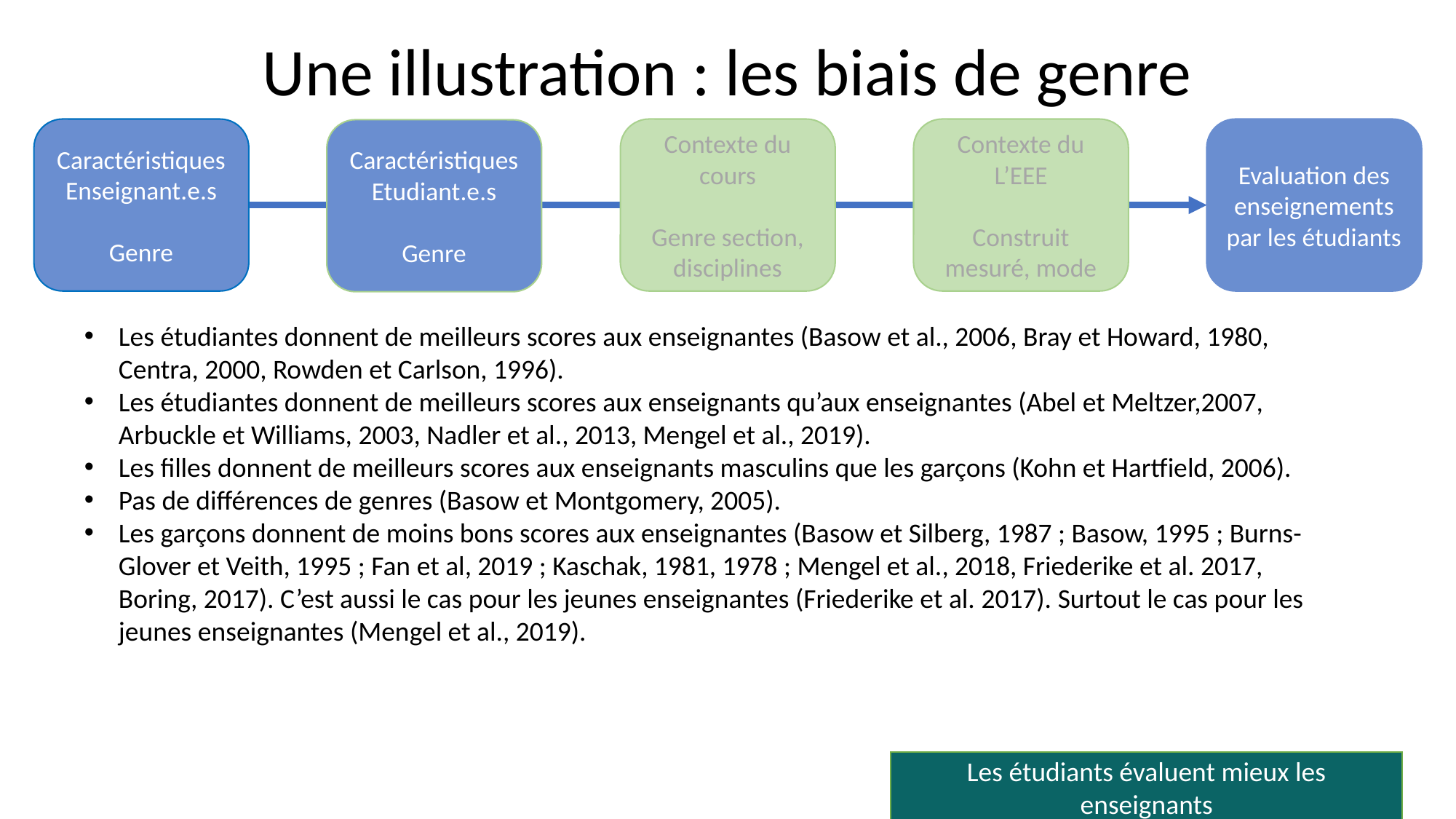

# Une illustration : les biais de genre
Caractéristiques Enseignant.e.s

Genre
Contexte du cours

Genre section, disciplines
Contexte du L’EEE

Construit mesuré, mode
Evaluation des enseignements par les étudiants
Caractéristiques Etudiant.e.s

Genre

Les étudiantes donnent de meilleurs scores aux enseignantes (Basow et al., 2006, Bray et Howard, 1980, Centra, 2000, Rowden et Carlson, 1996).
Les étudiantes donnent de meilleurs scores aux enseignants qu’aux enseignantes (Abel et Meltzer,2007, Arbuckle et Williams, 2003, Nadler et al., 2013, Mengel et al., 2019).
Les filles donnent de meilleurs scores aux enseignants masculins que les garçons (Kohn et Hartfield, 2006).
Pas de différences de genres (Basow et Montgomery, 2005).
Les garçons donnent de moins bons scores aux enseignantes (Basow et Silberg, 1987 ; Basow, 1995 ; Burns-Glover et Veith, 1995 ; Fan et al, 2019 ; Kaschak, 1981, 1978 ; Mengel et al., 2018, Friederike et al. 2017, Boring, 2017). C’est aussi le cas pour les jeunes enseignantes (Friederike et al. 2017). Surtout le cas pour les jeunes enseignantes (Mengel et al., 2019).

Les étudiants évaluent mieux les enseignants